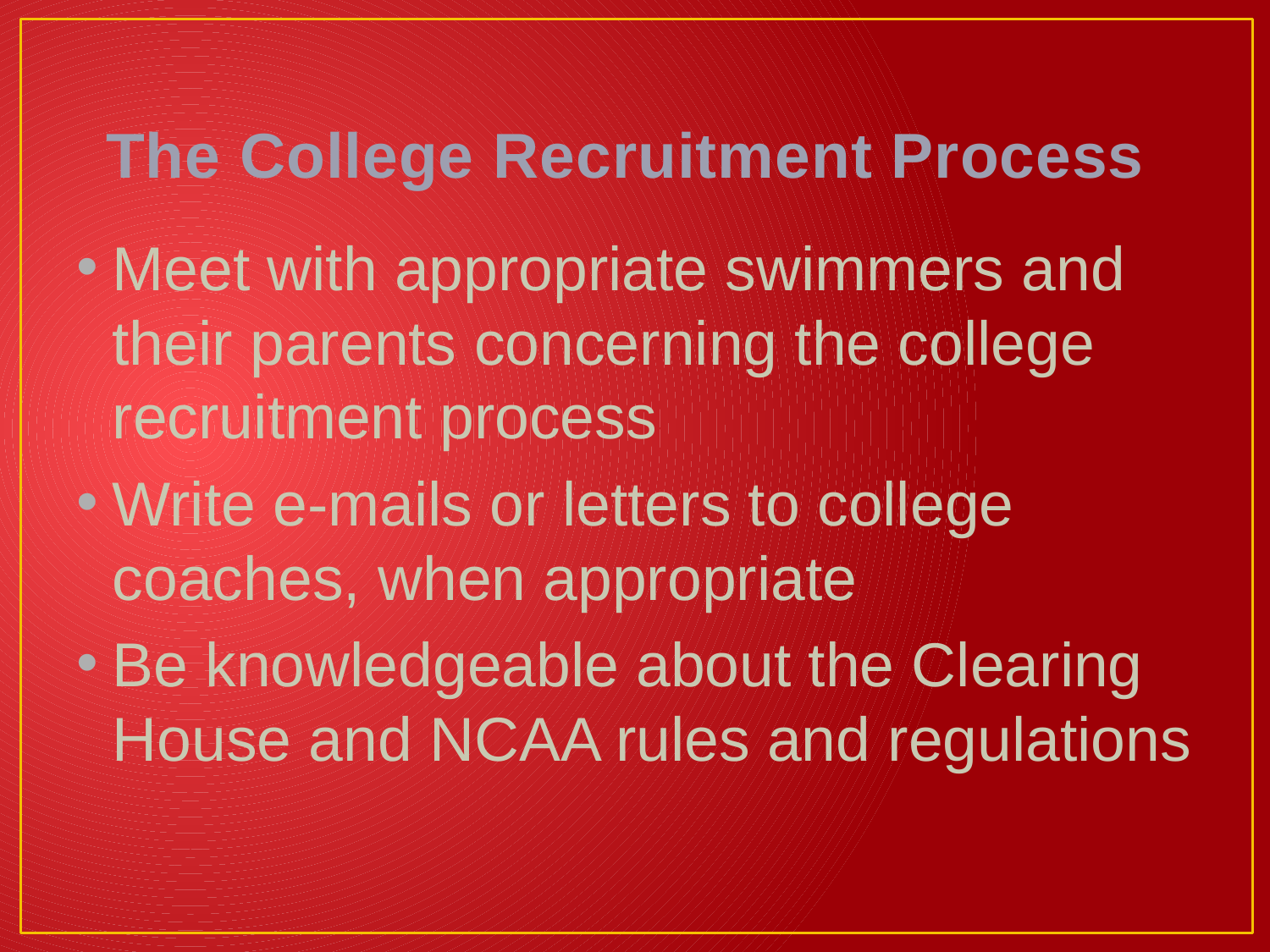

# The College Recruitment Process
Meet with appropriate swimmers and their parents concerning the college recruitment process
Write e-mails or letters to college coaches, when appropriate
Be knowledgeable about the Clearing House and NCAA rules and regulations